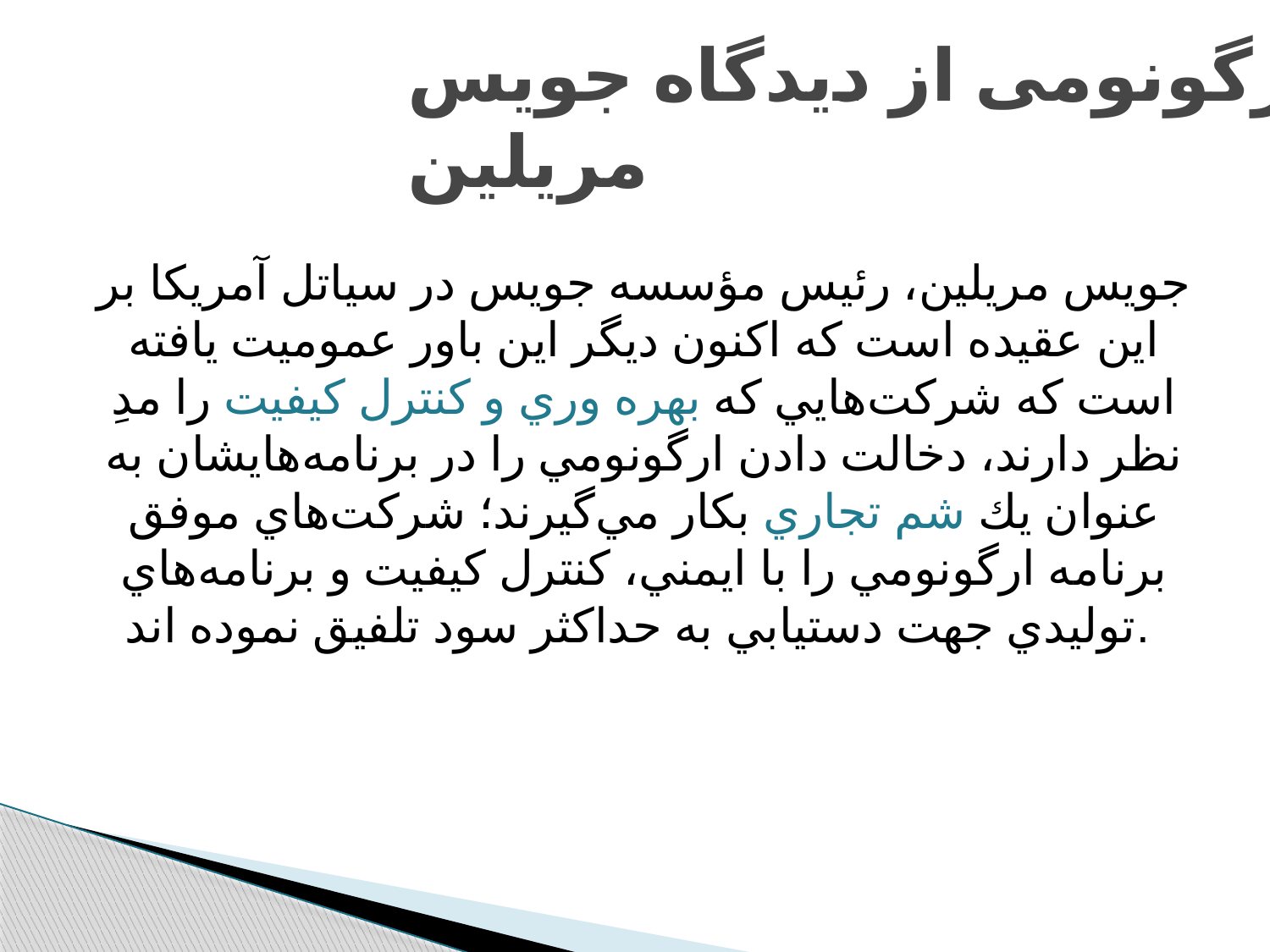

# ارگونومی از دیدگاه جویس مریلین
جويس مريلين، رئيس مؤسسه جويس در سياتل آمريكا بر اين عقيده است كه اكنون ديگر اين باور عموميت يافته است كه شركت‌هايي كه بهره وري و كنترل كيفيت را مدِ نظر دارند، دخالت دادن ارگونومي را در برنامه‌هايشان به عنوان يك شم تجاري بكار مي‌گيرند؛ شركت‌هاي موفق برنامه ارگونومي را با ايمني، كنترل كيفيت و برنامه‌هاي توليدي جهت دستيابي به حداكثر سود تلفيق نموده اند.